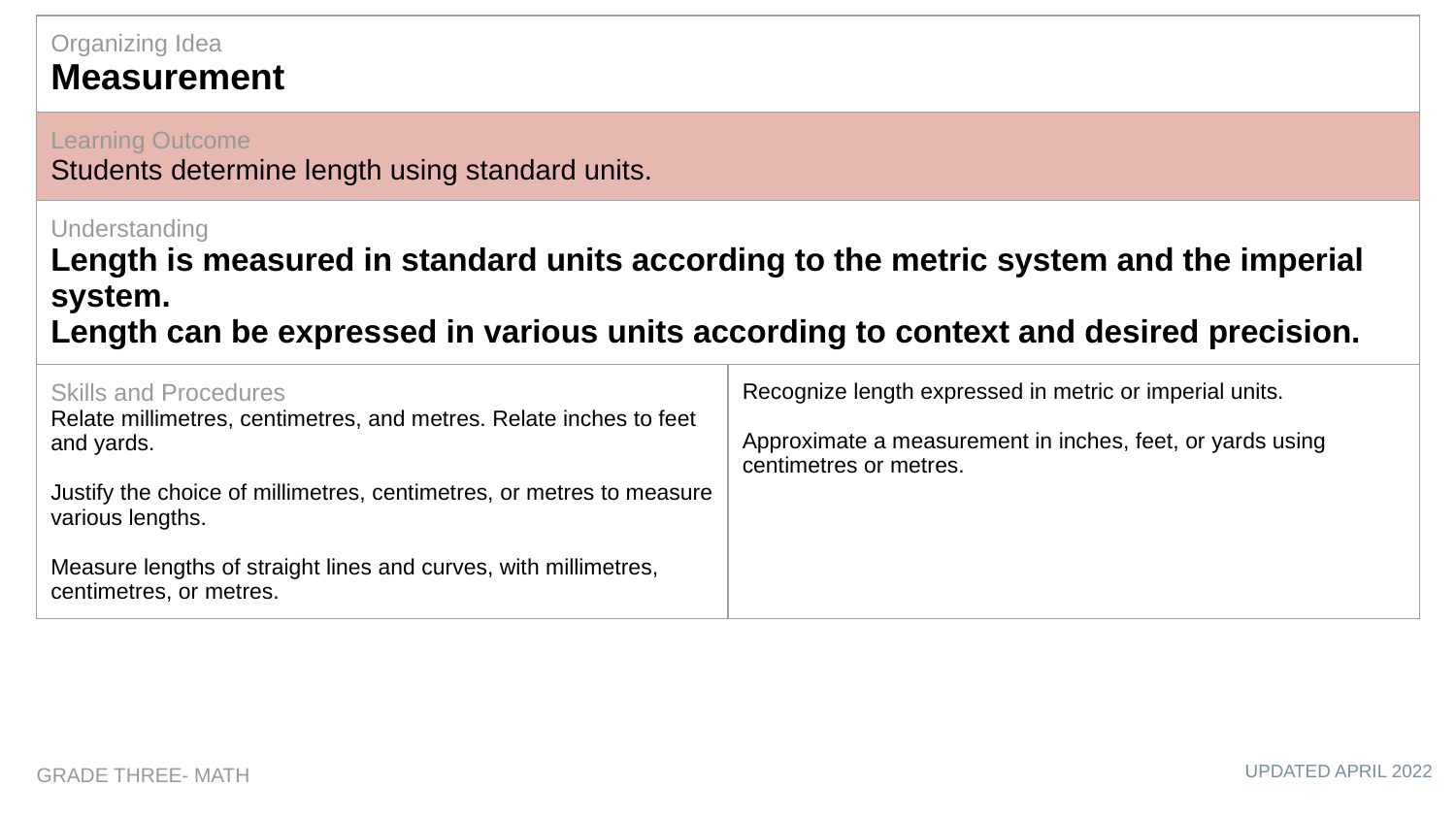

| Organizing Idea Measurement |  |
| --- | --- |
| Learning Outcome Students determine length using standard units. |  |
| Understanding Length is measured in standard units according to the metric system and the imperial system. Length can be expressed in various units according to context and desired precision. |  |
| Skills and Procedures Relate millimetres, centimetres, and metres. Relate inches to feet and yards. Justify the choice of millimetres, centimetres, or metres to measure various lengths. Measure lengths of straight lines and curves, with millimetres, centimetres, or metres. | Recognize length expressed in metric or imperial units. Approximate a measurement in inches, feet, or yards using centimetres or metres. |
GRADE THREE- MATH